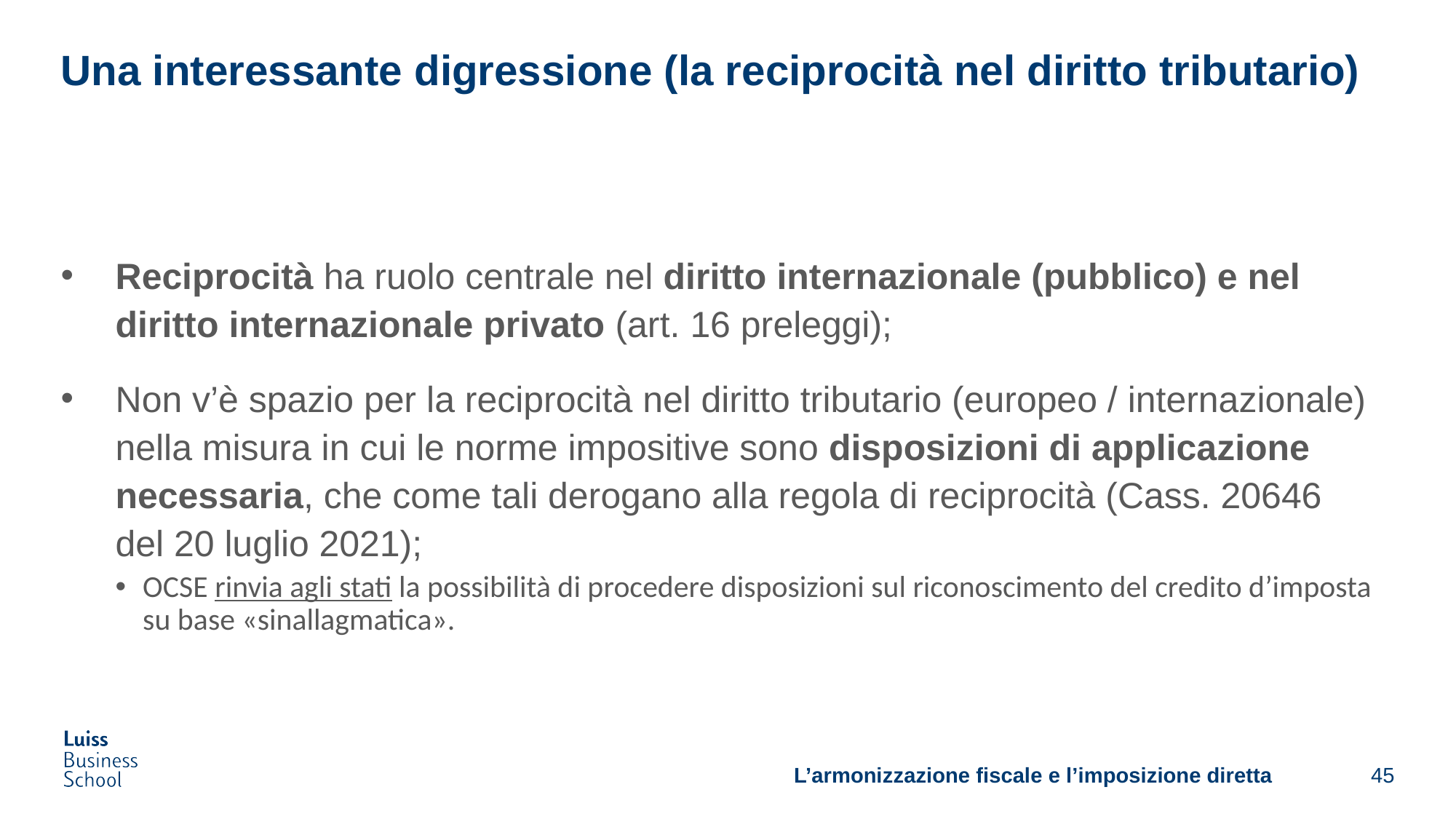

# Una interessante digressione (la reciprocità nel diritto tributario)
Reciprocità ha ruolo centrale nel diritto internazionale (pubblico) e nel diritto internazionale privato (art. 16 preleggi);
Non v’è spazio per la reciprocità nel diritto tributario (europeo / internazionale) nella misura in cui le norme impositive sono disposizioni di applicazione necessaria, che come tali derogano alla regola di reciprocità (Cass. 20646 del 20 luglio 2021);
OCSE rinvia agli stati la possibilità di procedere disposizioni sul riconoscimento del credito d’imposta su base «sinallagmatica».
L’armonizzazione fiscale e l’imposizione diretta
45